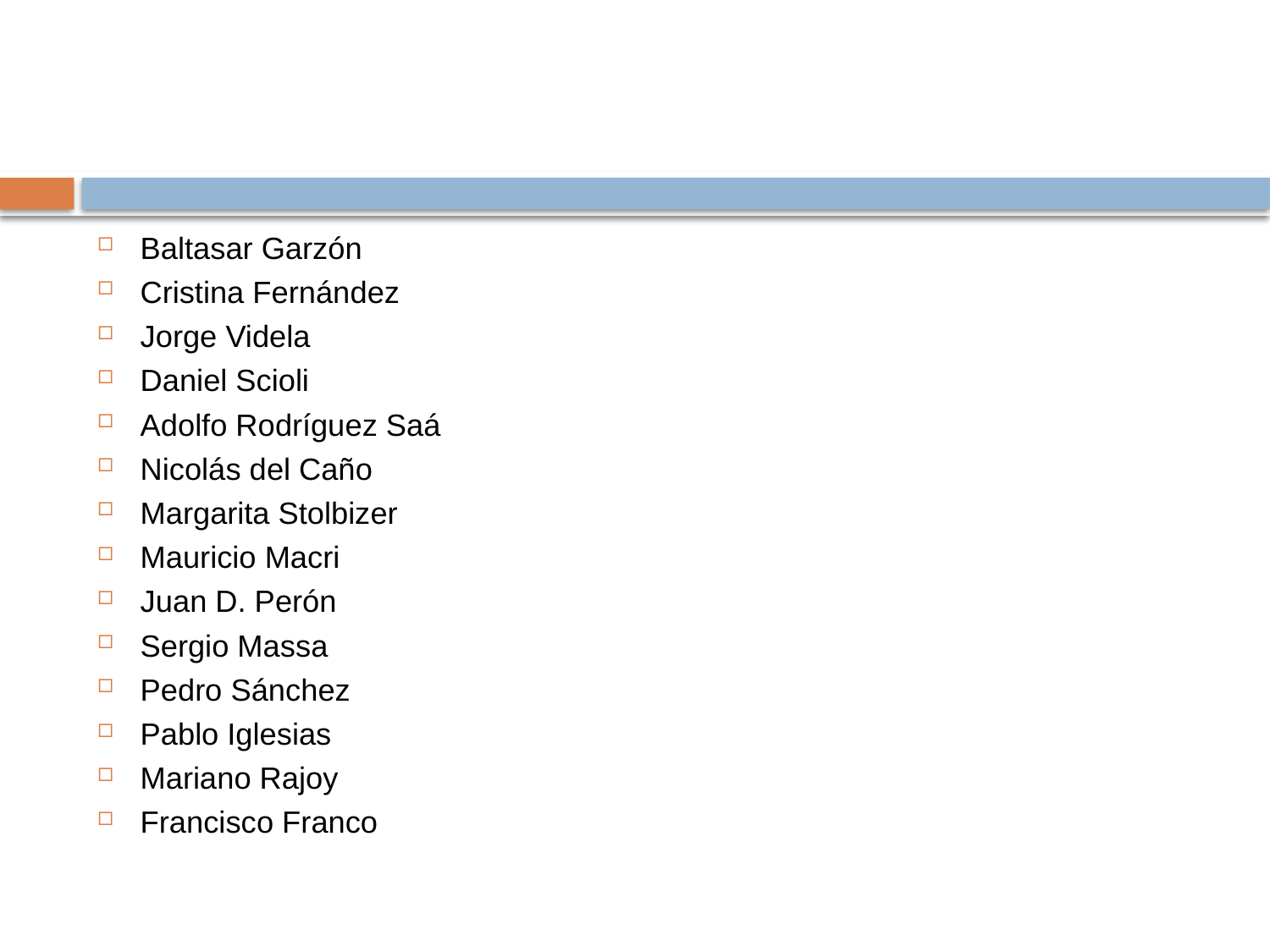

#
Baltasar Garzón
Cristina Fernández
Jorge Videla
Daniel Scioli
Adolfo Rodríguez Saá
Nicolás del Caño
Margarita Stolbizer
Mauricio Macri
Juan D. Perón
Sergio Massa
Pedro Sánchez
Pablo Iglesias
Mariano Rajoy
Francisco Franco